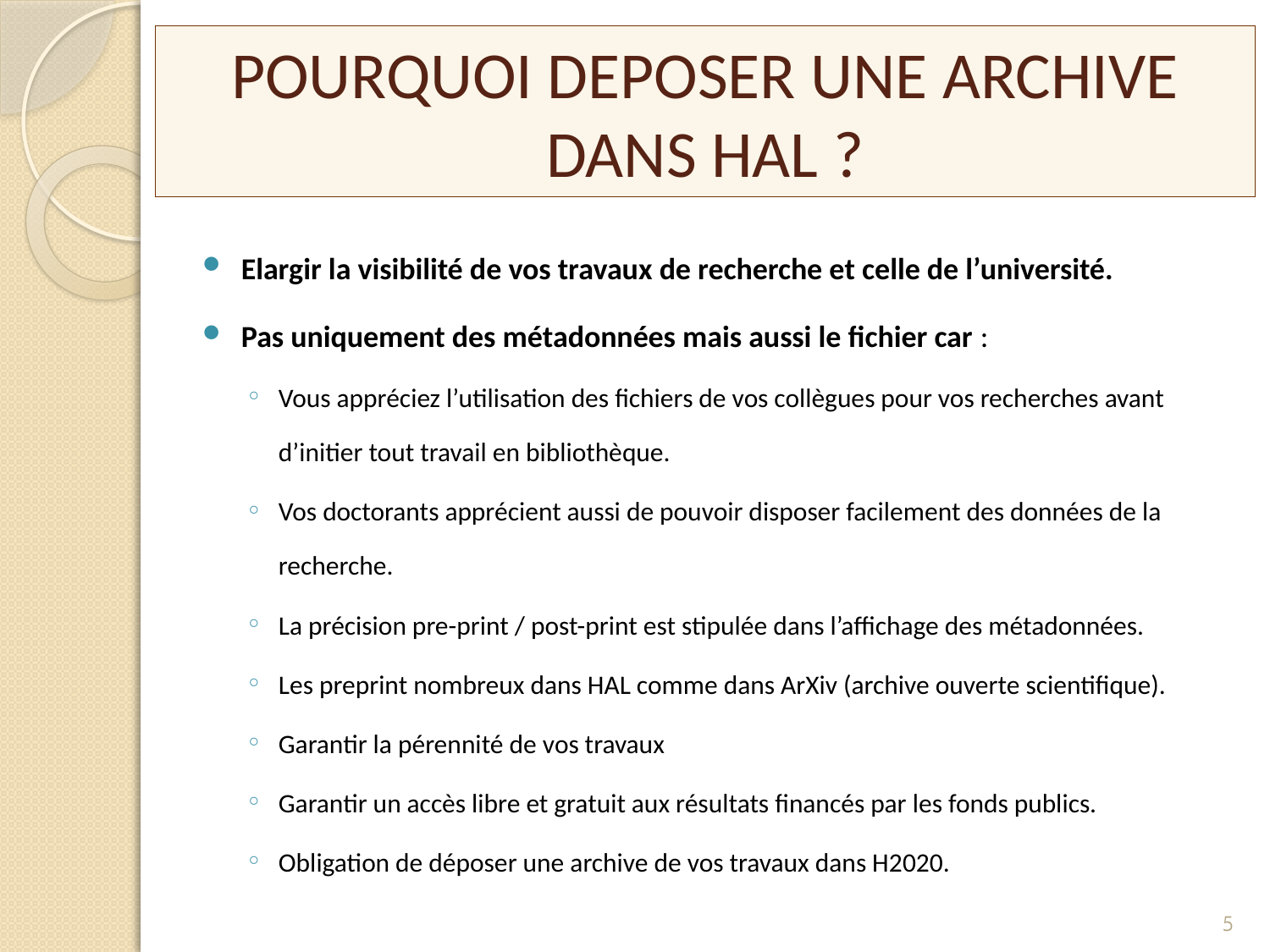

# POURQUOI DEPOSER UNE ARCHIVE DANS HAL ?
Elargir la visibilité de vos travaux de recherche et celle de l’université.
Pas uniquement des métadonnées mais aussi le fichier car :
Vous appréciez l’utilisation des fichiers de vos collègues pour vos recherches avant d’initier tout travail en bibliothèque.
Vos doctorants apprécient aussi de pouvoir disposer facilement des données de la recherche.
La précision pre-print / post-print est stipulée dans l’affichage des métadonnées.
Les preprint nombreux dans HAL comme dans ArXiv (archive ouverte scientifique).
Garantir la pérennité de vos travaux
Garantir un accès libre et gratuit aux résultats financés par les fonds publics.
Obligation de déposer une archive de vos travaux dans H2020.
5